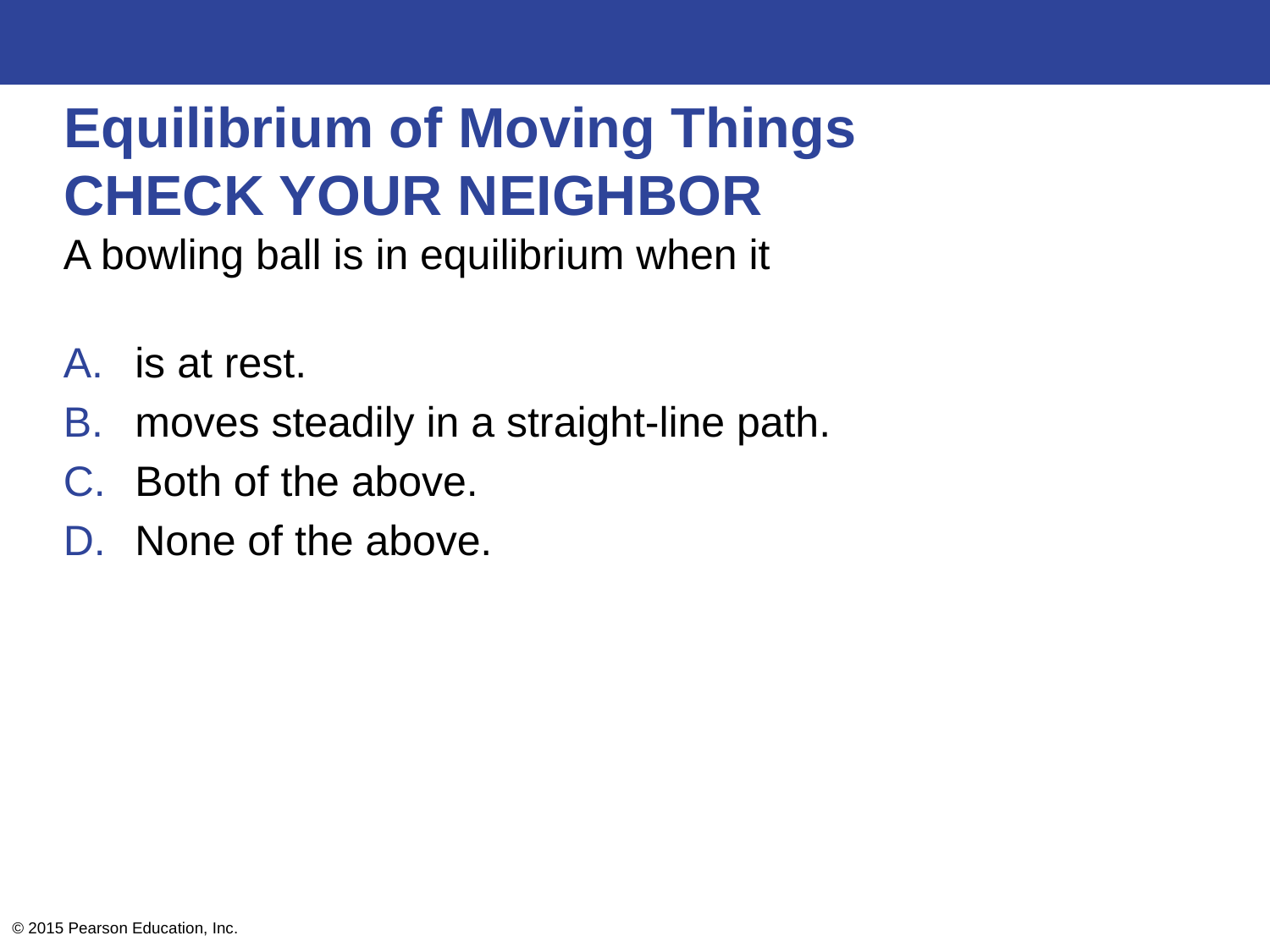

# Equilibrium of Moving Things CHECK YOUR NEIGHBOR
A bowling ball is in equilibrium when it

is at rest.
moves steadily in a straight-line path.
Both of the above.
None of the above.
© 2015 Pearson Education, Inc.